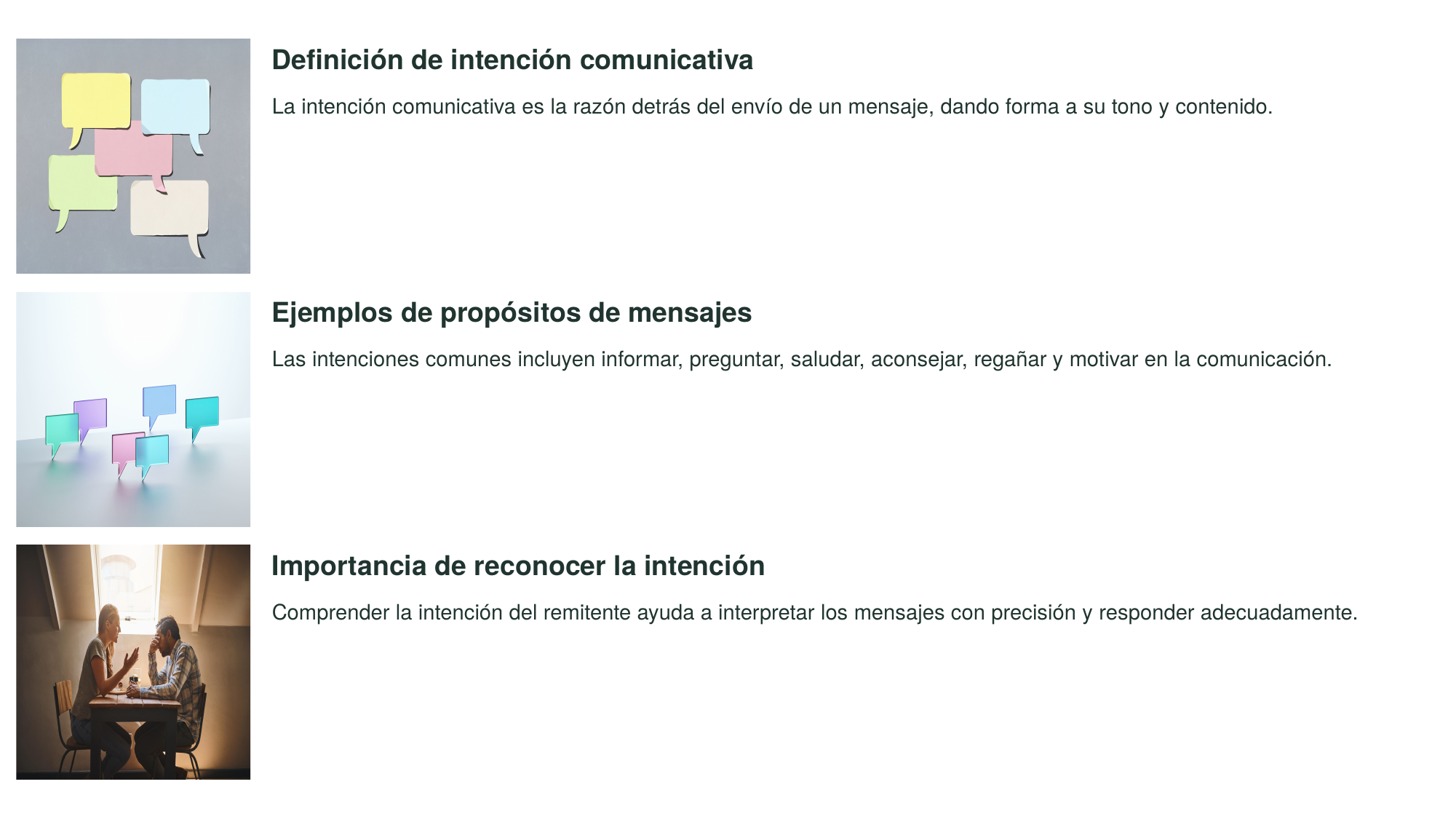

# Propósito del mensaje
Definición de intención comunicativa
La intención comunicativa es la razón detrás del envío de un mensaje, dando forma a su tono y contenido.
Ejemplos de propósitos de mensajes
Las intenciones comunes incluyen informar, preguntar, saludar, aconsejar, regañar y motivar en la comunicación.
Importancia de reconocer la intención
Comprender la intención del remitente ayuda a interpretar los mensajes con precisión y responder adecuadamente.